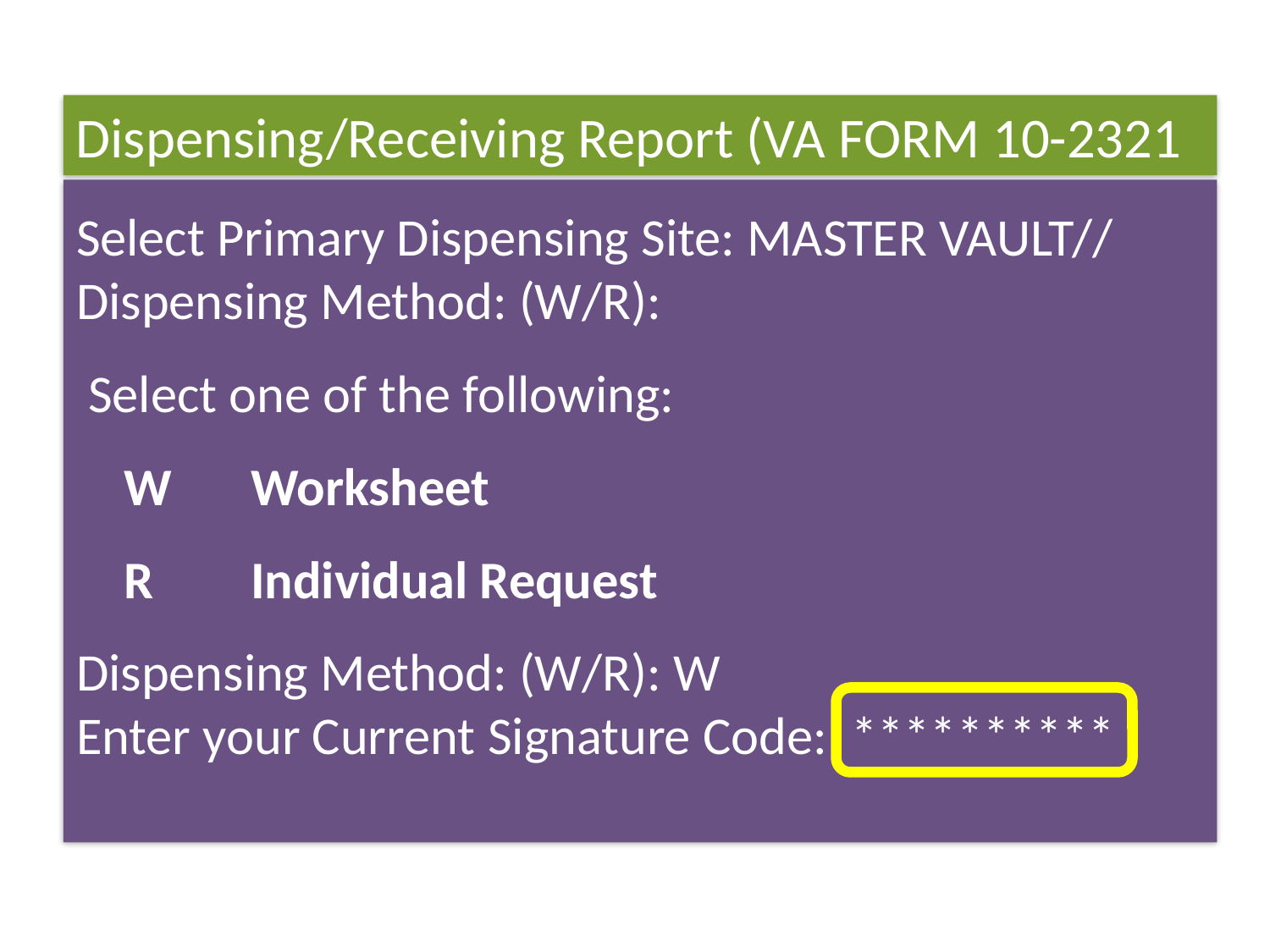

Dispensing/Receiving Report (VA FORM 10-2321

Select Primary Dispensing Site: MASTER VAULT//
Dispensing Method: (W/R):

 Select one of the following:

	W	Worksheet

	R	Individual Request

Dispensing Method: (W/R): W
Enter your Current Signature Code:  **********